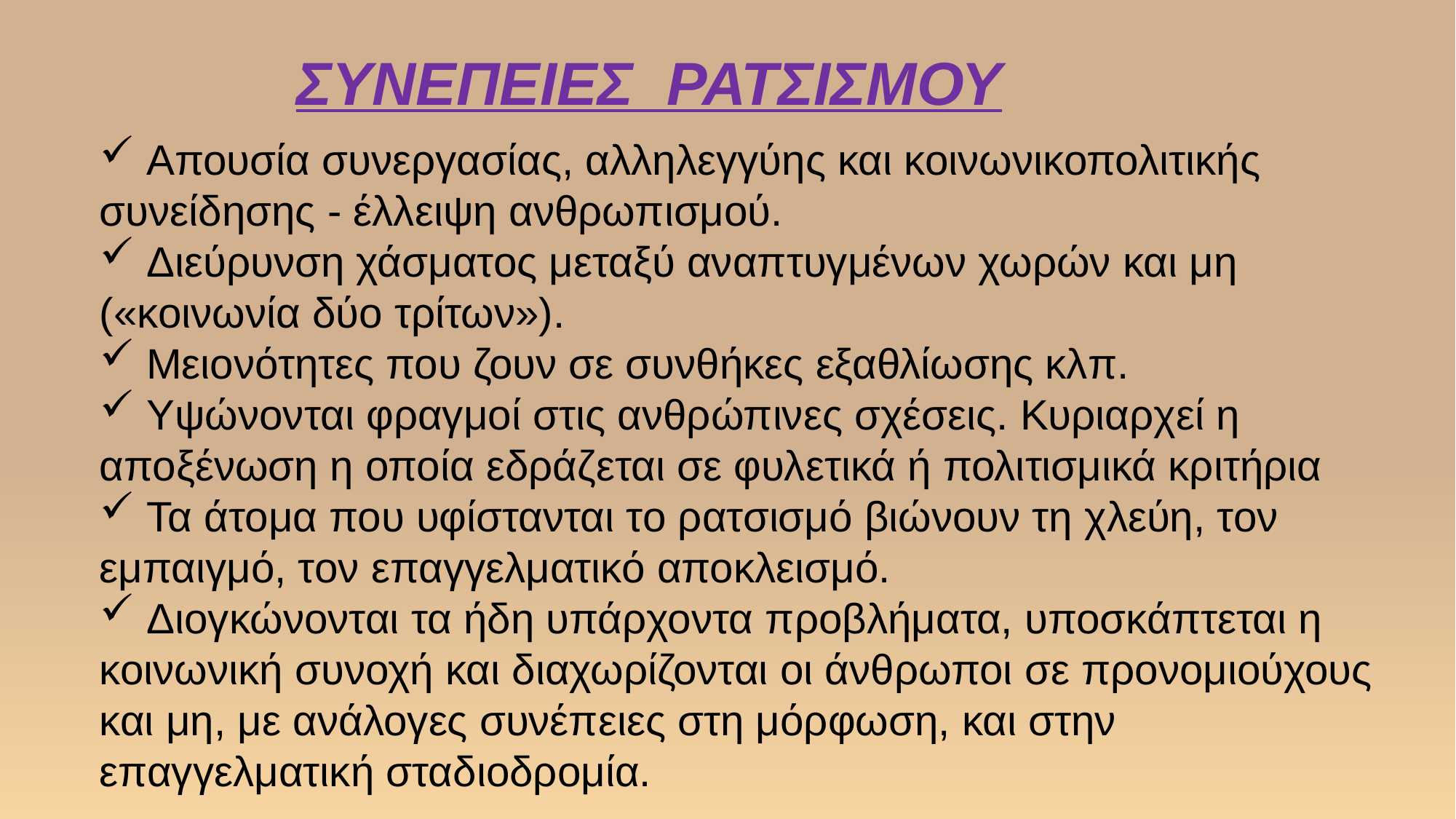

ΣΥΝΕΠΕΙΕΣ  ΡΑΤΣΙΣΜΟΥ
 Απουσία συνεργασίας, αλληλεγγύης και κοινωνικοπολιτικής συνείδησης - έλλειψη ανθρωπισμού.
 Διεύρυνση χάσματος μεταξύ αναπτυγμένων χωρών και μη («κοινωνία δύο τρίτων»).
 Μειονότητες που ζουν σε συνθήκες εξαθλίωσης κλπ.
 Υψώνονται φραγμοί στις ανθρώπινες σχέσεις. Κυριαρχεί η αποξένωση η οποία εδράζεται σε φυλετικά ή πολιτισμικά κριτήρια
 Τα άτομα που υφίστανται το ρατσισμό βιώνουν τη χλεύη, τον εμπαιγμό, τον επαγγελματικό αποκλεισμό.
 Διογκώνονται τα ήδη υπάρχοντα προβλήματα, υποσκάπτεται η κοινωνική συνοχή και διαχωρίζονται οι άνθρωποι σε προνομιούχους και μη, με ανάλογες συνέπειες στη μόρφωση, και στην επαγγελματική σταδιοδρομία.